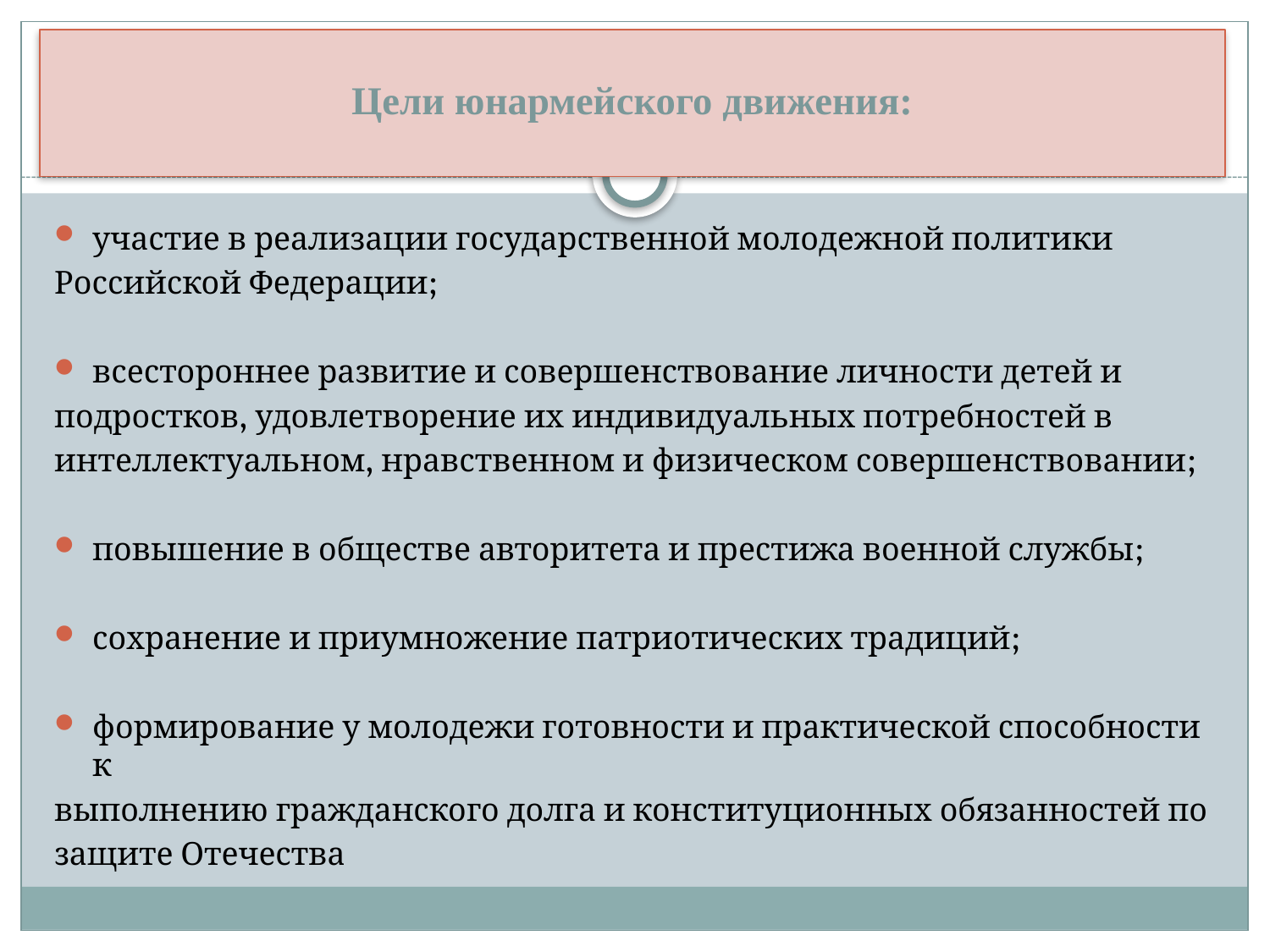

# Цели юнармейского движения:
участие в реализации государственной молодежной политики
Российской Федерации;

всестороннее развитие и совершенствование личности детей и
подростков, удовлетворение их индивидуальных потребностей в
интеллектуальном, нравственном и физическом совершенствовании;

повышение в обществе авторитета и престижа военной службы;

сохранение и приумножение патриотических традиций;

формирование у молодежи готовности и практической способности к
выполнению гражданского долга и конституционных обязанностей по
защите Отечества